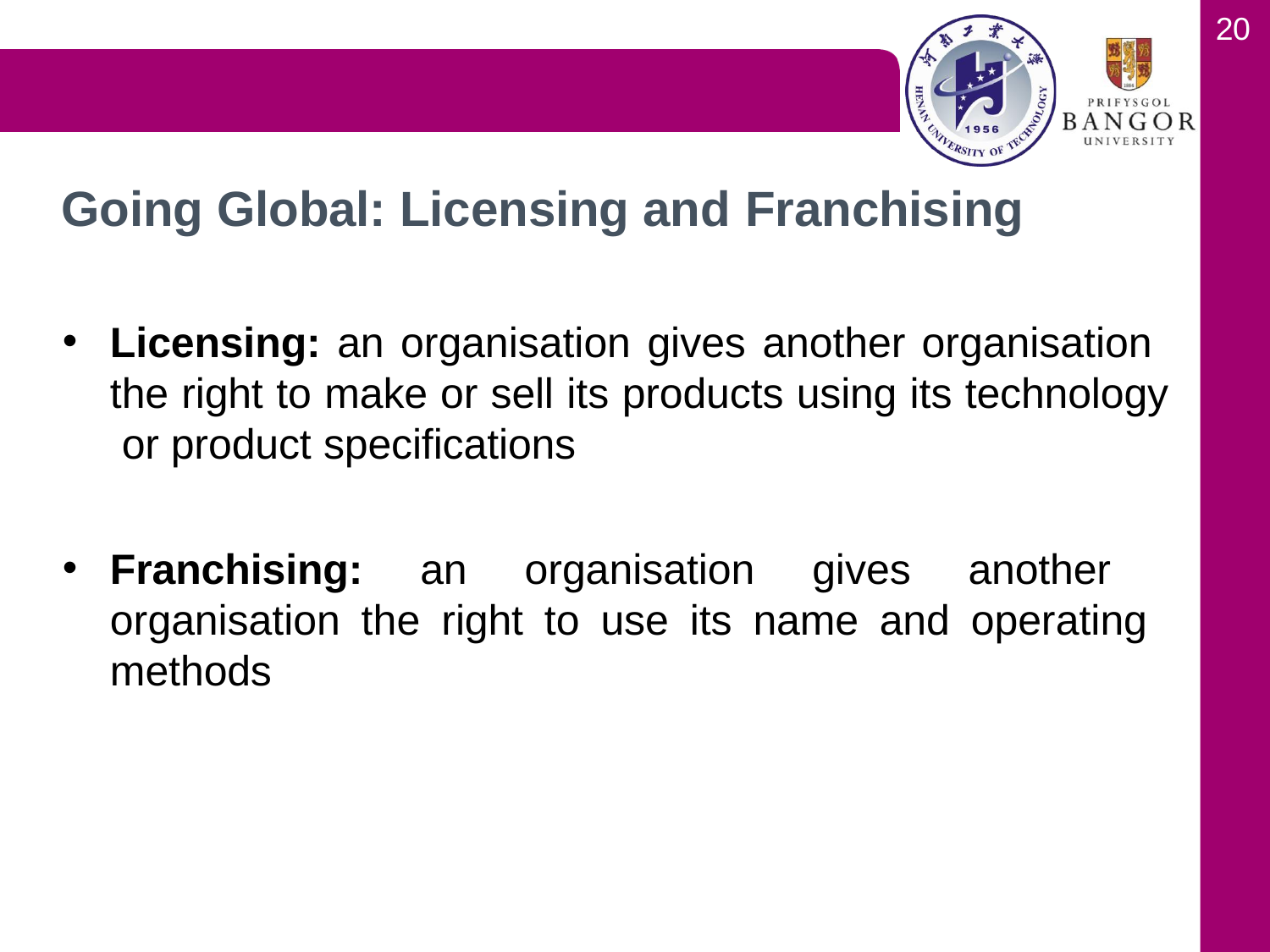

20

# Going Global: Licensing and Franchising
Licensing: an organisation gives another organisation  the right to make or sell its products using its technology  or product specifications

Franchising: an organisation gives another  organisation the right to use its name and operating  methods